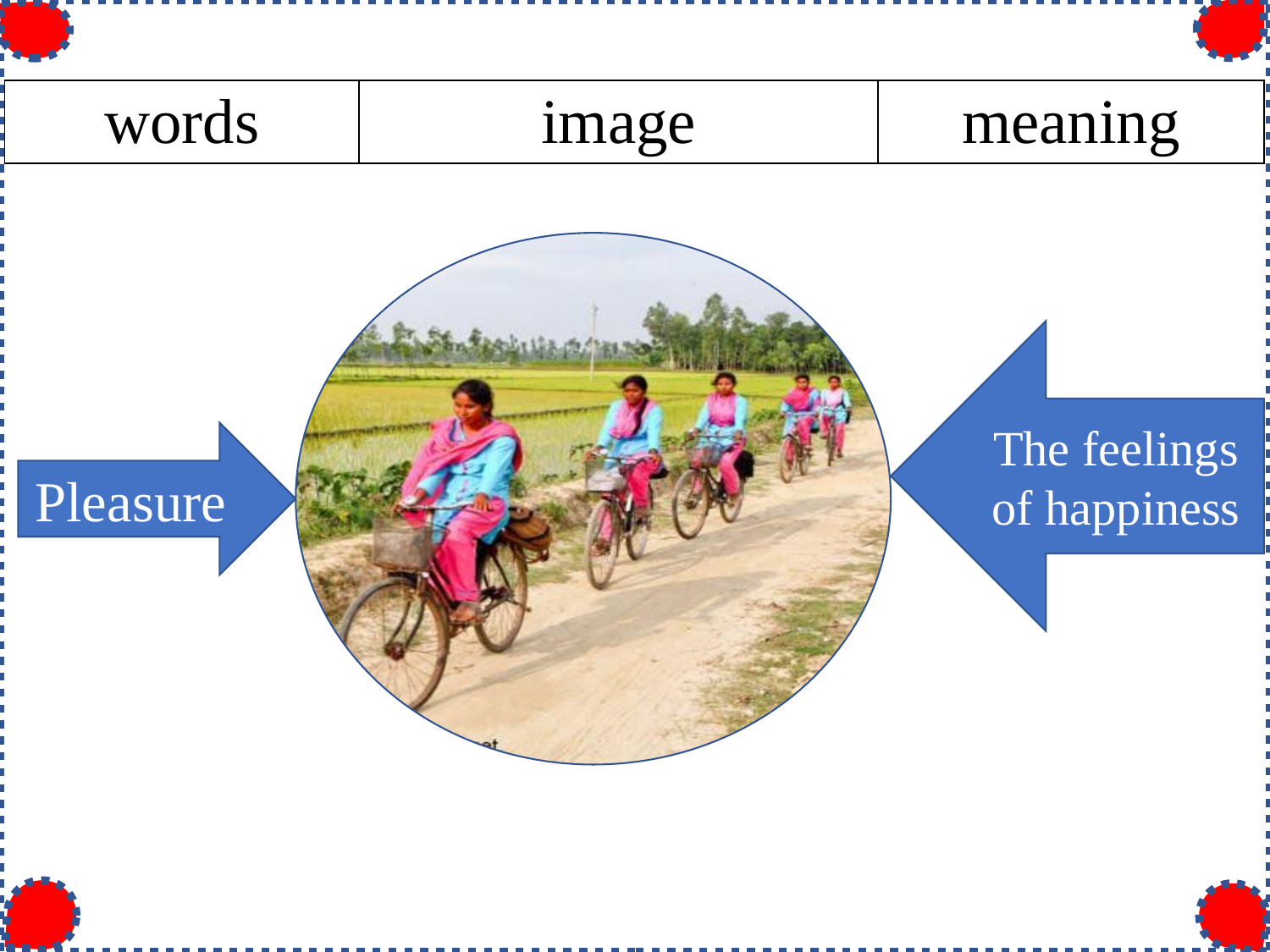

| words | image | meaning |
| --- | --- | --- |

The feelings of happiness
Pleasure